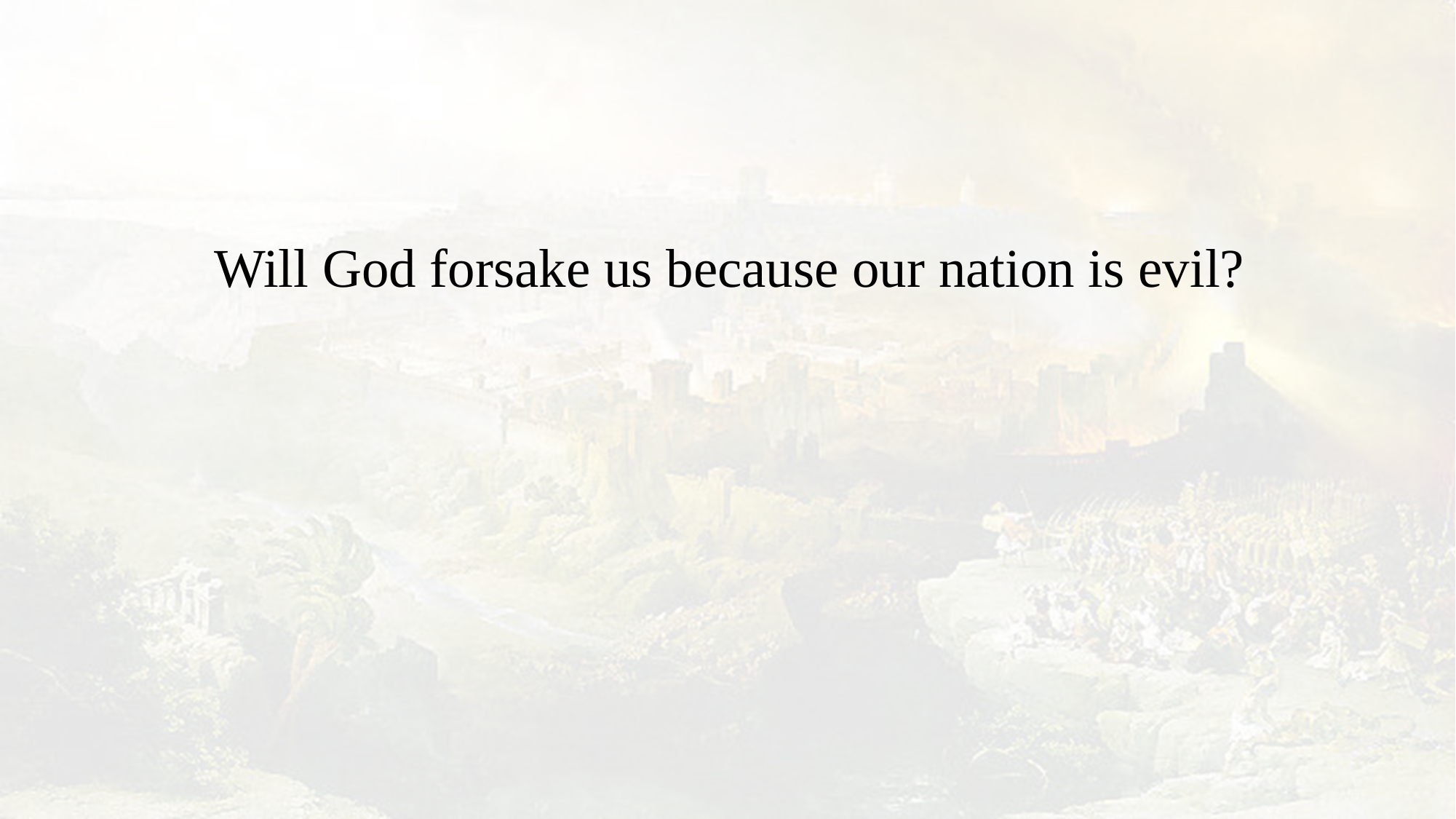

Will God forsake us because our nation is evil?